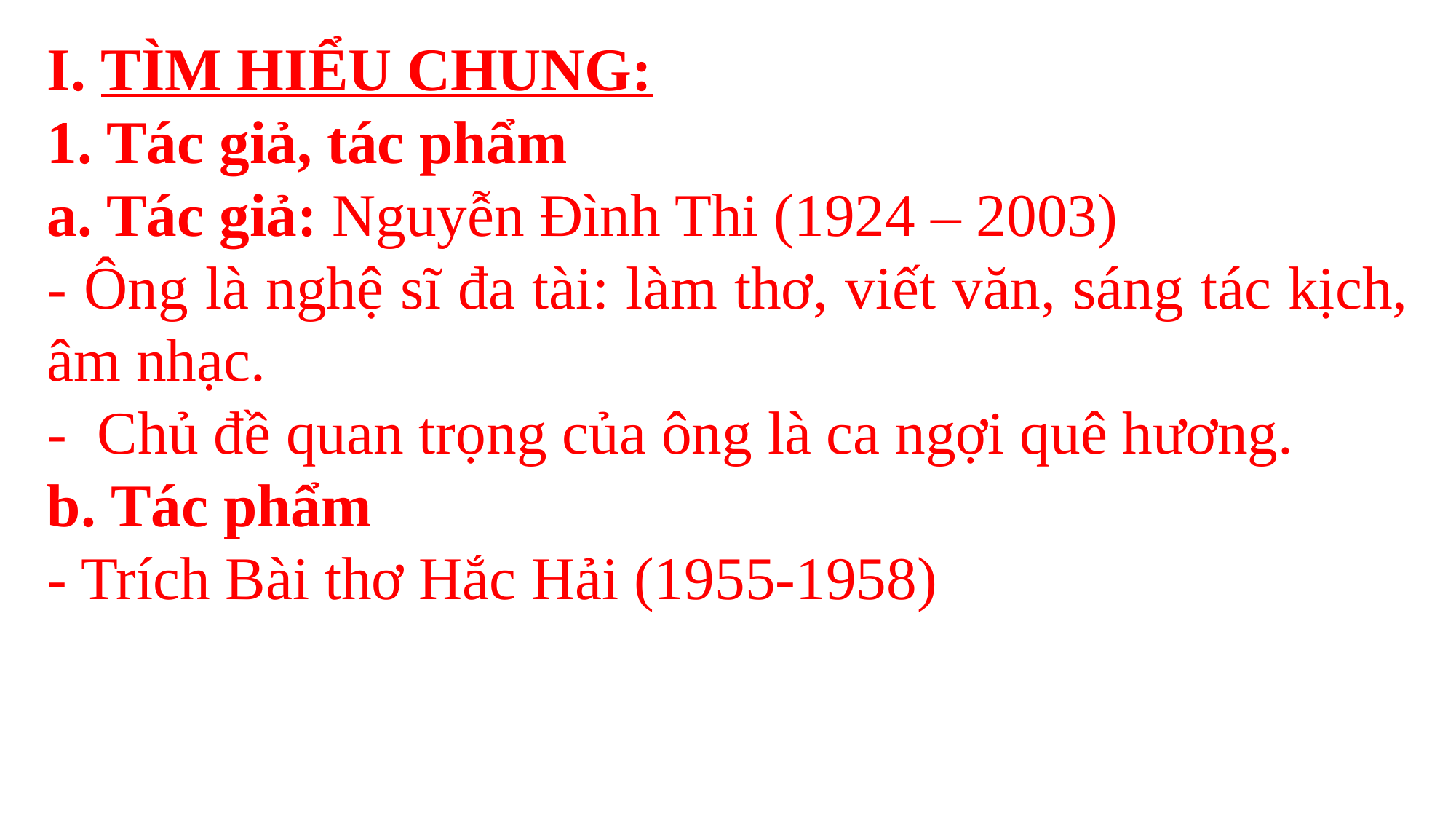

I. TÌM HIỂU CHUNG:
1. Tác giả, tác phẩm
a. Tác giả: Nguyễn Đình Thi (1924 – 2003)
- Ông là nghệ sĩ đa tài: làm thơ, viết văn, sáng tác kịch, âm nhạc.
-  Chủ đề quan trọng của ông là ca ngợi quê hương.
b. Tác phẩm
- Trích Bài thơ Hắc Hải (1955-1958)